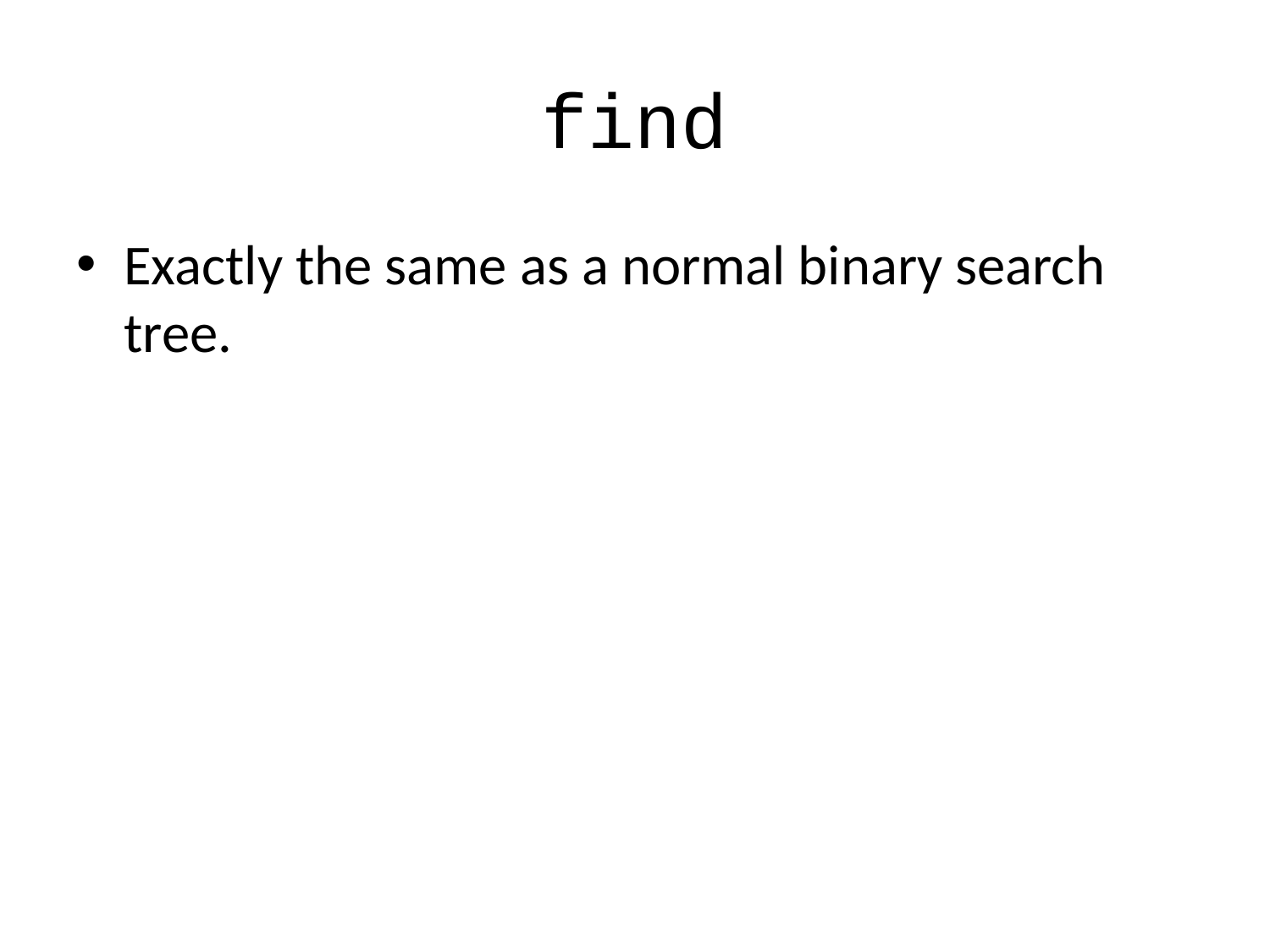

# find
Exactly the same as a normal binary search tree.